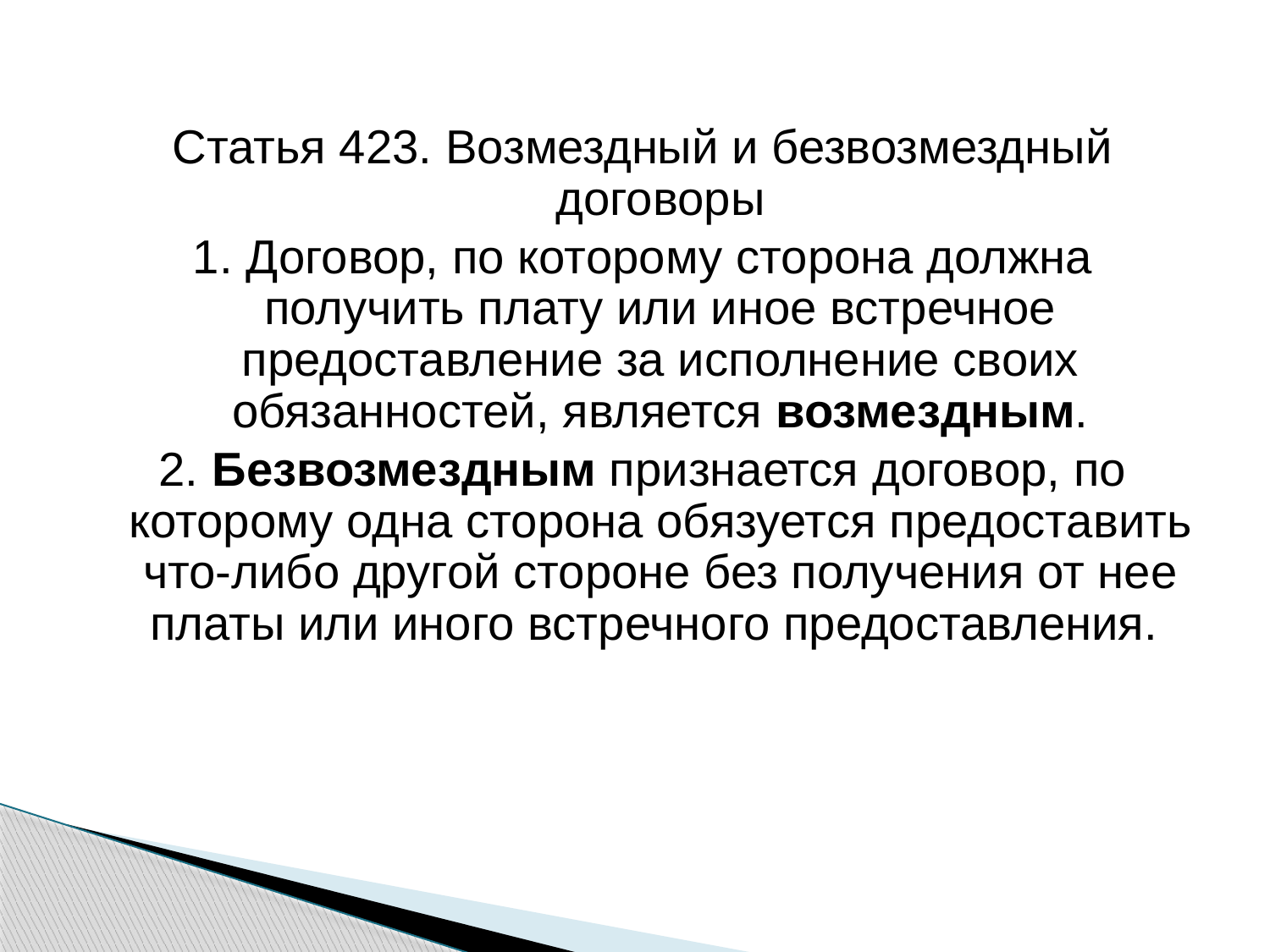

Статья 423. Возмездный и безвозмездный договоры
1. Договор, по которому сторона должна получить плату или иное встречное предоставление за исполнение своих обязанностей, является возмездным.
2. Безвозмездным признается договор, по которому одна сторона обязуется предоставить что-либо другой стороне без получения от нее платы или иного встречного предоставления.